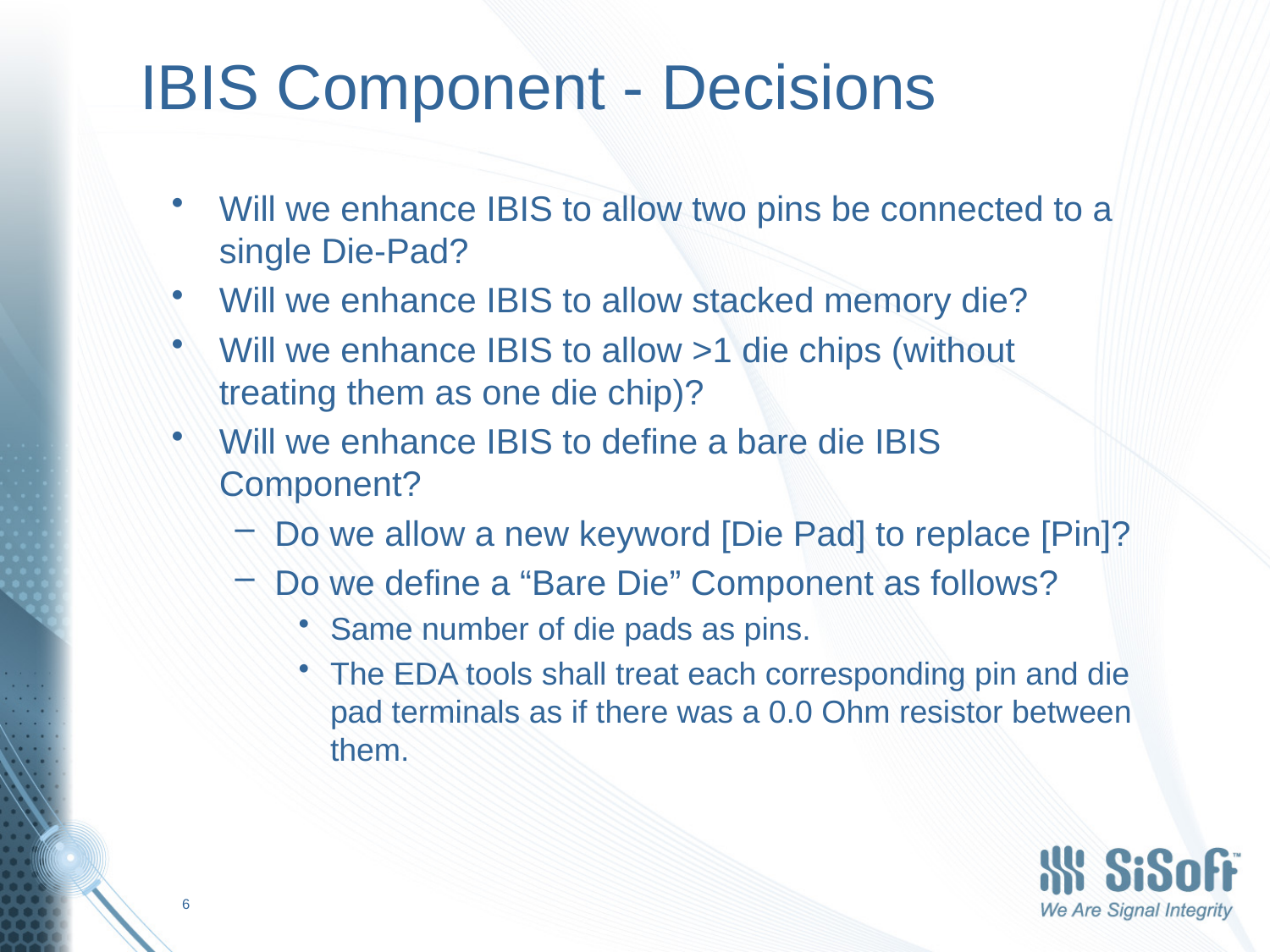

# IBIS Component - Decisions
Will we enhance IBIS to allow two pins be connected to a single Die-Pad?
Will we enhance IBIS to allow stacked memory die?
Will we enhance IBIS to allow >1 die chips (without treating them as one die chip)?
Will we enhance IBIS to define a bare die IBIS Component?
Do we allow a new keyword [Die Pad] to replace [Pin]?
Do we define a “Bare Die” Component as follows?
Same number of die pads as pins.
The EDA tools shall treat each corresponding pin and die pad terminals as if there was a 0.0 Ohm resistor between them.
6